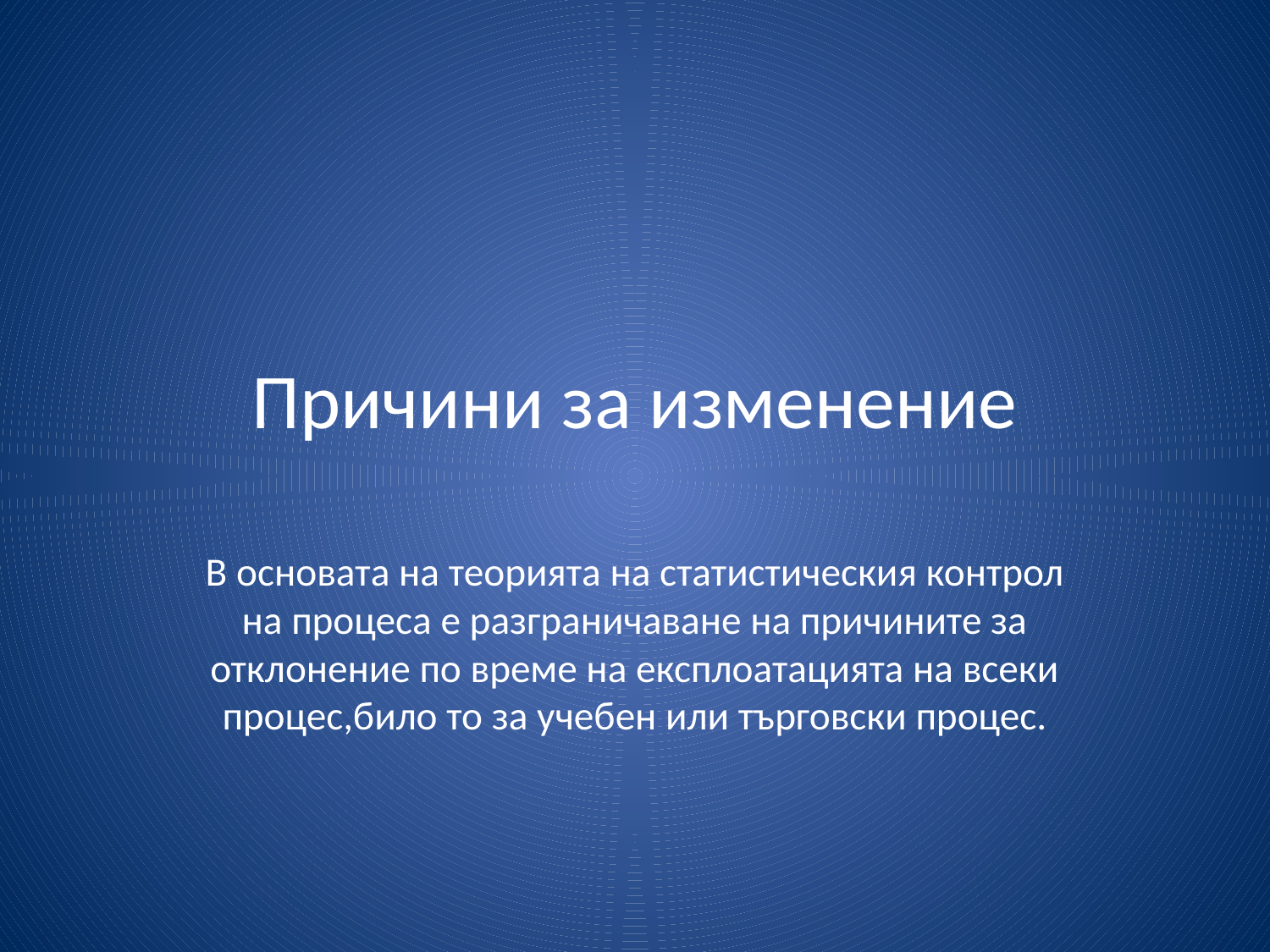

# Причини за изменение
В основата на теорията на статистическия контрол на процеса е разграничаване на причините за отклонение по време на експлоатацията на всеки процес,било то за учебен или търговски процес.